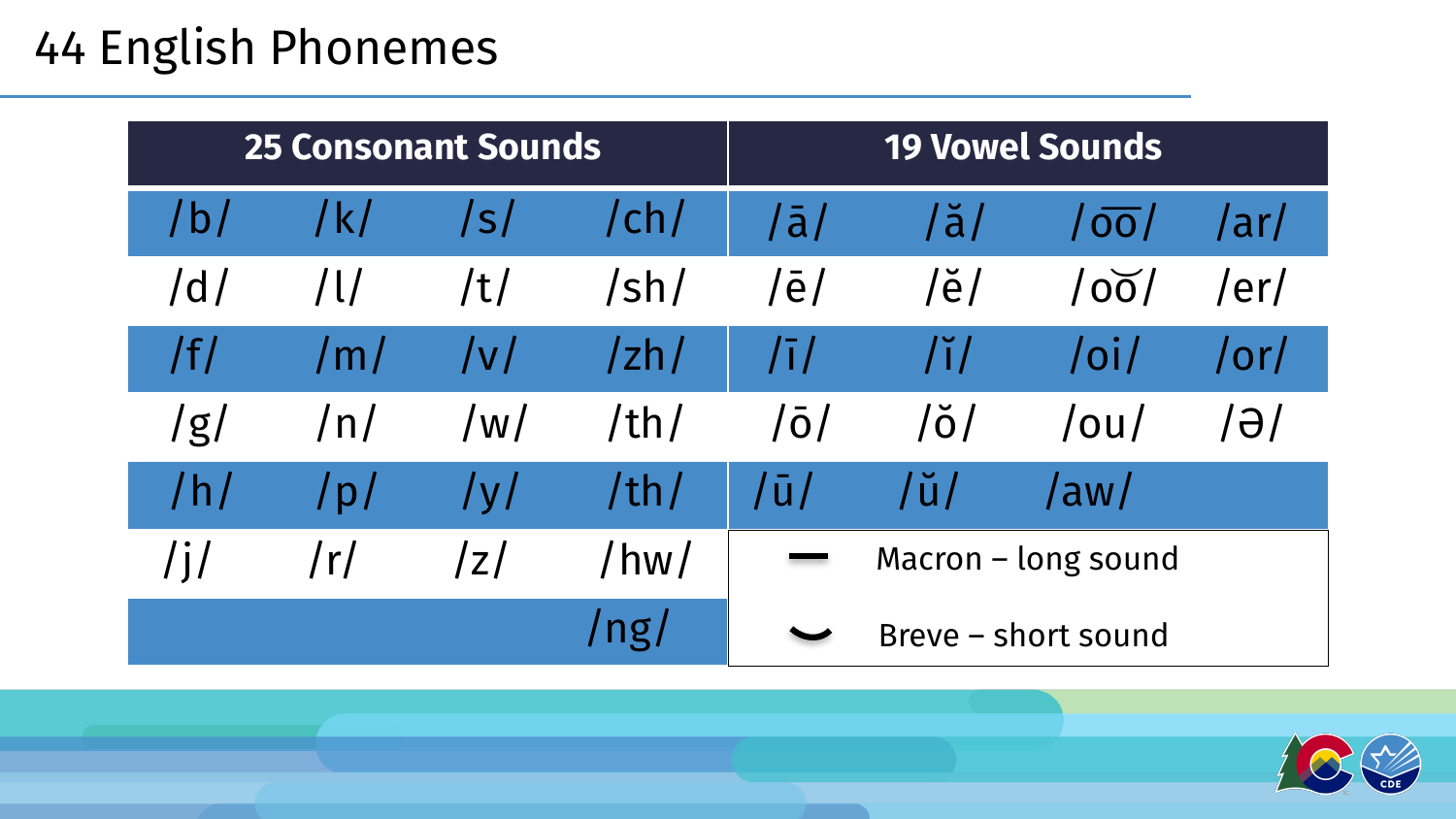

# 44 English Phonemes
| 25 Consonant Sounds | 19 Vowel Sounds |
| --- | --- |
| /b/ /k/ /s/ /ch/ | /ā/ /ă/ /o͞o/ /ar/ |
| /d/ /l/ /t/ /sh/ | /ē/ /ĕ/ /o͝o/ /er/ |
| /f/ /m/ /v/ /zh/ | /ī/ /ĭ/ /oi/ /or/ |
| /g/ /n/ /w/ /th/ | /ō/  /ŏ/ /ou/ /Ə/ |
| /h/ /p/ /y/ /th/ | /ū/    /ŭ/ /aw/ |
| /j/ /r/ /z/ /hw/ |  |
| /ng/ |  |
sounds
Macron – long sound​
​
Breve – short sound

Lights Off